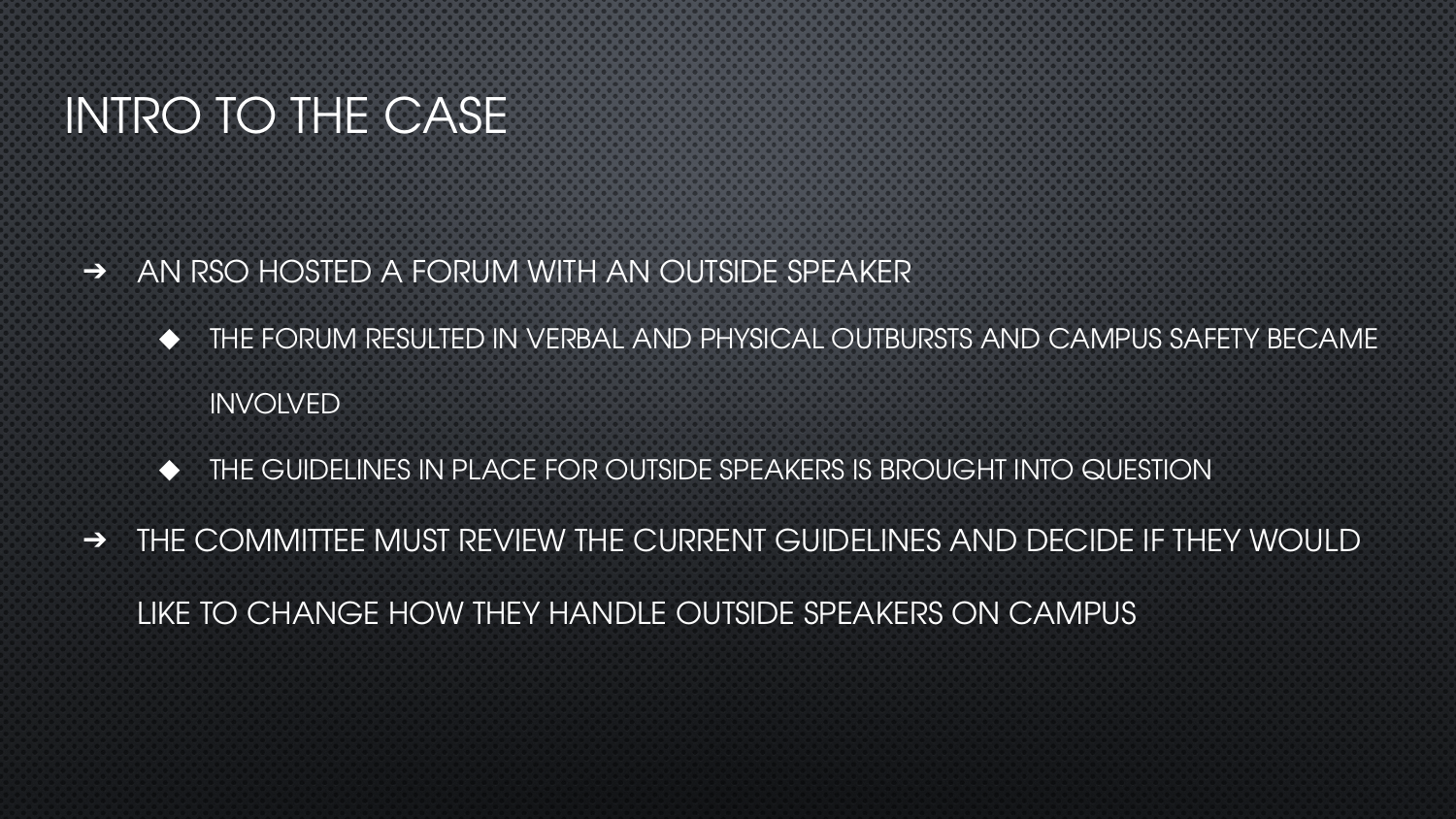

# Intro to the Case
An RSO hosted a forum with an outside speaker
The forum resulted in verbal and physical outbursts and campus safety became involved
The guidelines in place for outside speakers is brought into question
The committee must review the current guidelines and decide if they would like to change how they handle outside speakers on campus